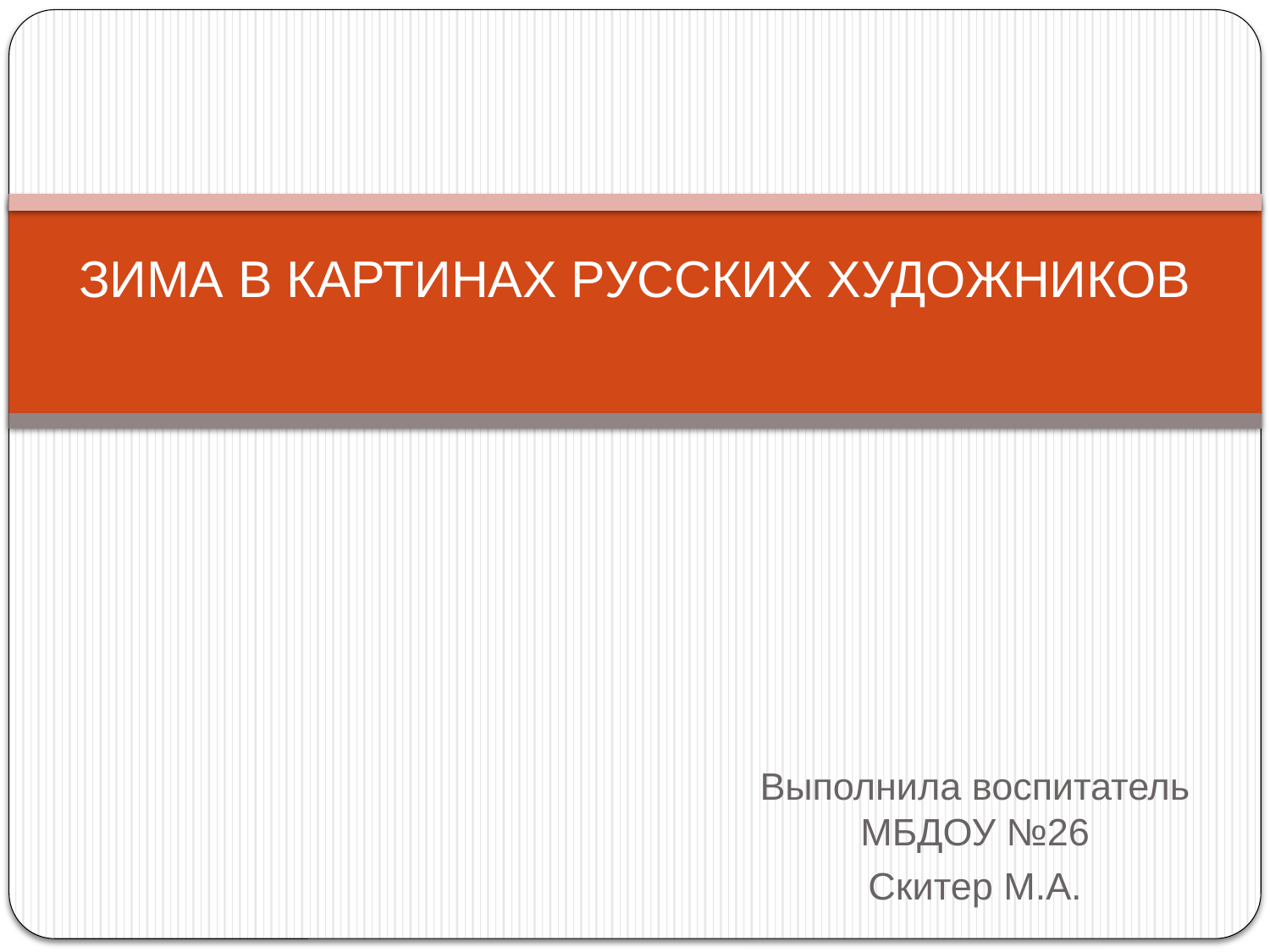

# ЗИМА В КАРТИНАХ РУССКИХ ХУДОЖНИКОВ
Выполнила воспитатель МБДОУ №26
Скитер М.А.